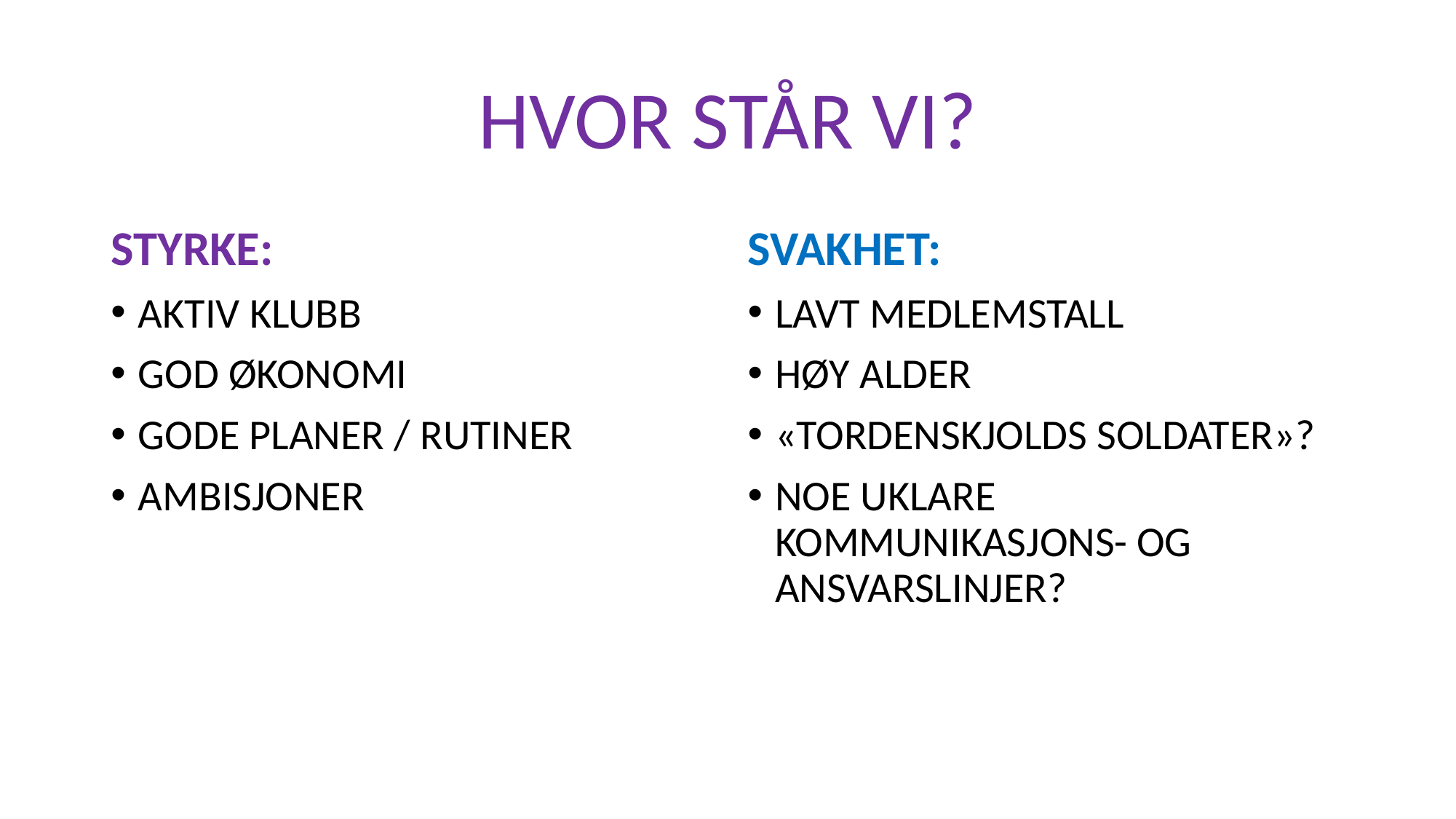

# HVOR STÅR VI?
STYRKE:
AKTIV KLUBB
GOD ØKONOMI
GODE PLANER / RUTINER
AMBISJONER

SVAKHET:
LAVT MEDLEMSTALL
HØY ALDER
«TORDENSKJOLDS SOLDATER»?
NOE UKLARE KOMMUNIKASJONS- OG ANSVARSLINJER?